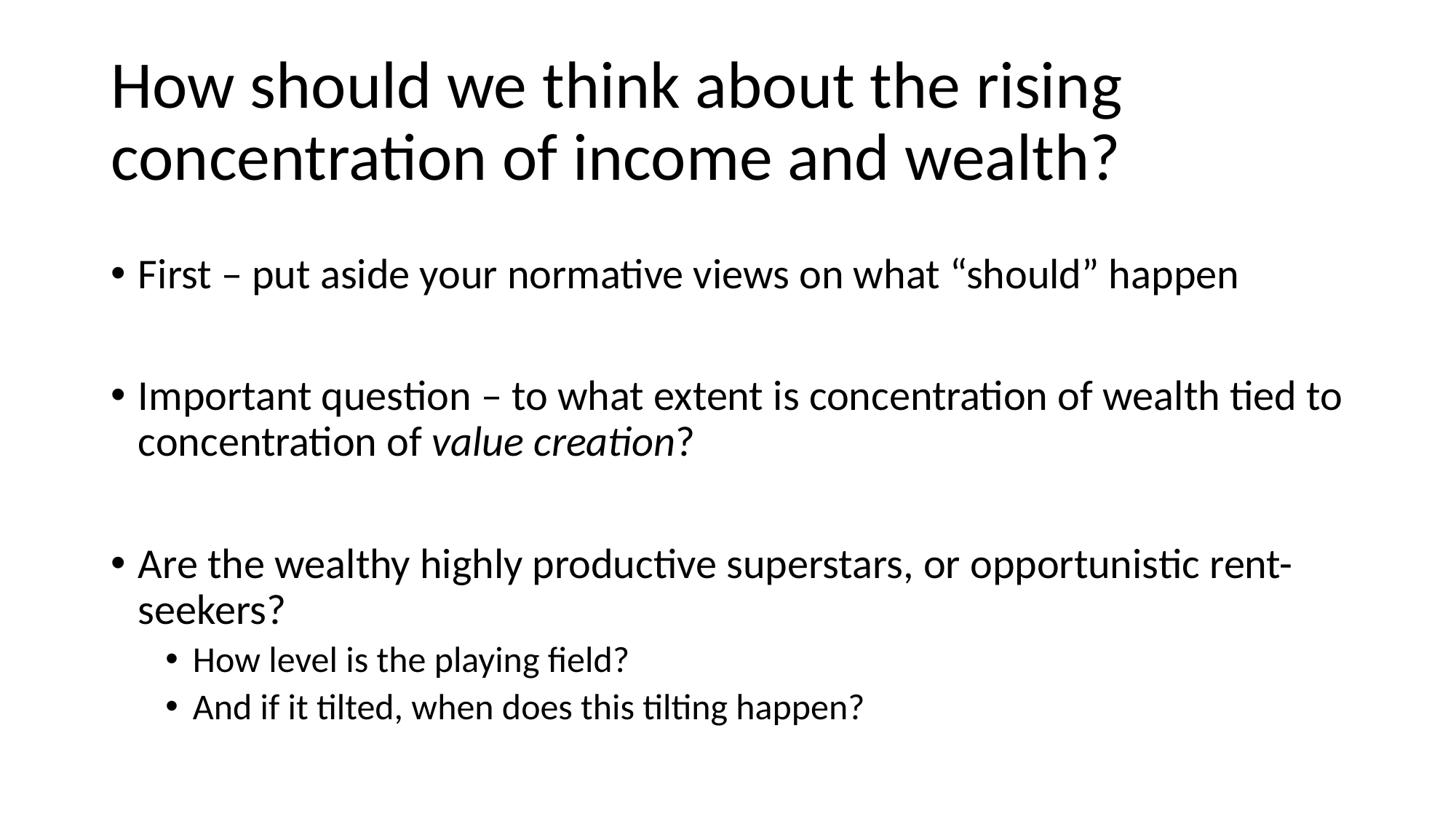

# How should we think about the rising concentration of income and wealth?
First – put aside your normative views on what “should” happen

Important question – to what extent is concentration of wealth tied to concentration of value creation?

Are the wealthy highly productive superstars, or opportunistic rent-seekers?
How level is the playing field?
And if it tilted, when does this tilting happen?